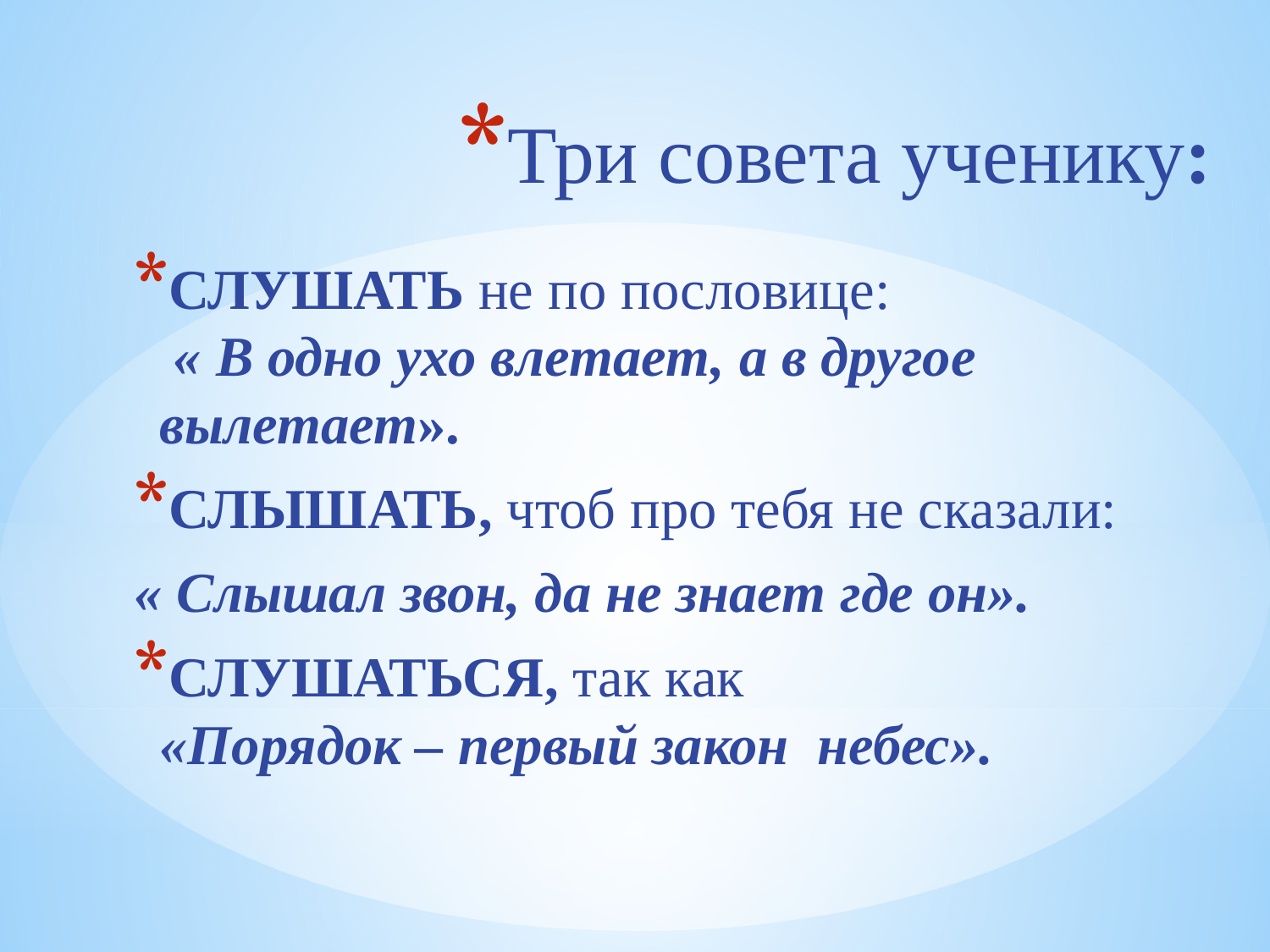

# Три совета ученику:
СЛУШАТЬ не по пословице:                    « В одно ухо влетает, а в другое вылетает».
СЛЫШАТЬ, чтоб про тебя не сказали:
« Слышал звон, да не знает где он».
СЛУШАТЬСЯ, так как                 «Порядок – первый закон  небес».